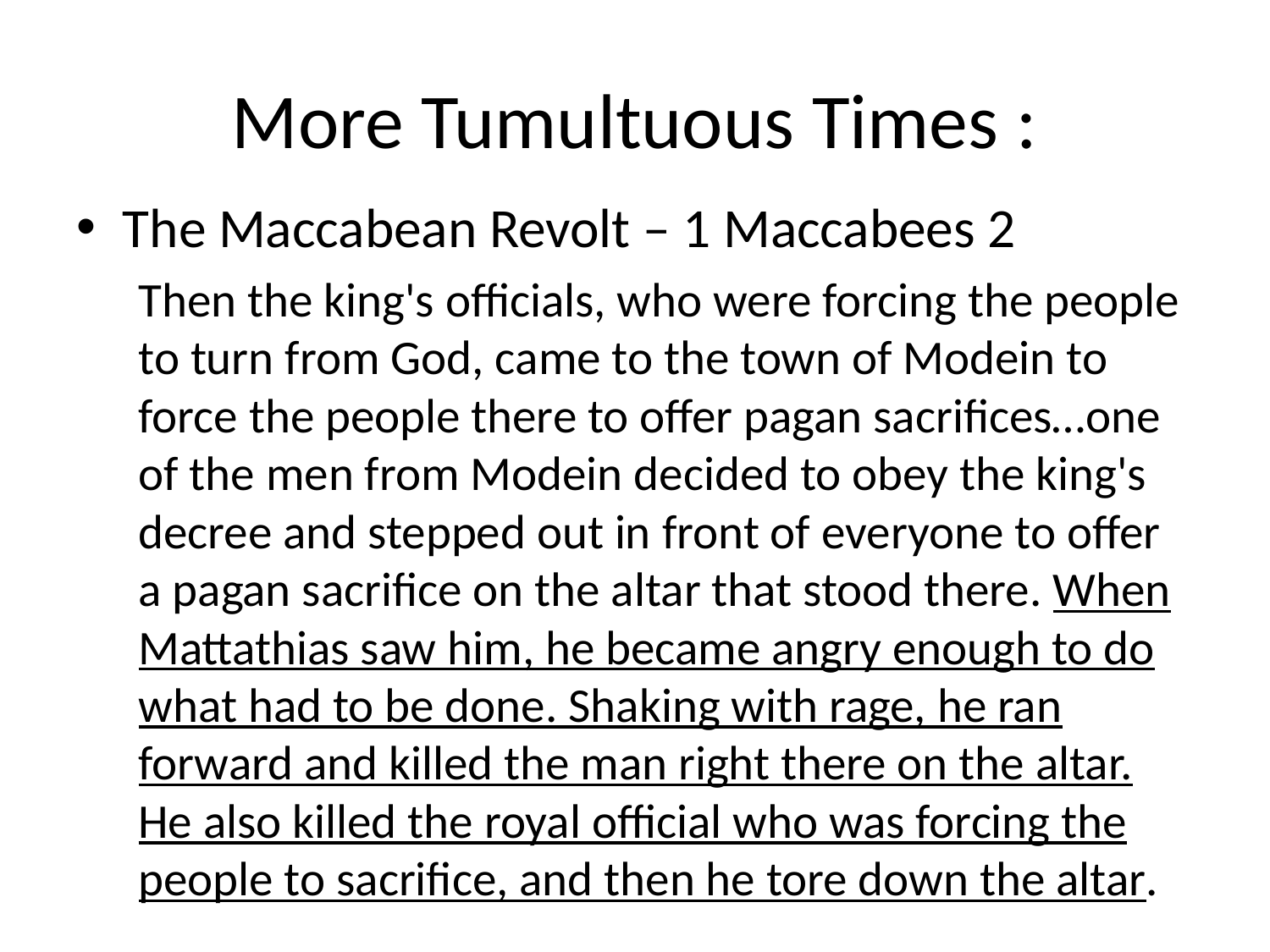

# More Tumultuous Times :
The Maccabean Revolt – 1 Maccabees 2
Then the king's officials, who were forcing the people to turn from God, came to the town of Modein to force the people there to offer pagan sacrifices…one of the men from Modein decided to obey the king's decree and stepped out in front of everyone to offer a pagan sacrifice on the altar that stood there. When Mattathias saw him, he became angry enough to do what had to be done. Shaking with rage, he ran forward and killed the man right there on the altar. He also killed the royal official who was forcing the people to sacrifice, and then he tore down the altar.